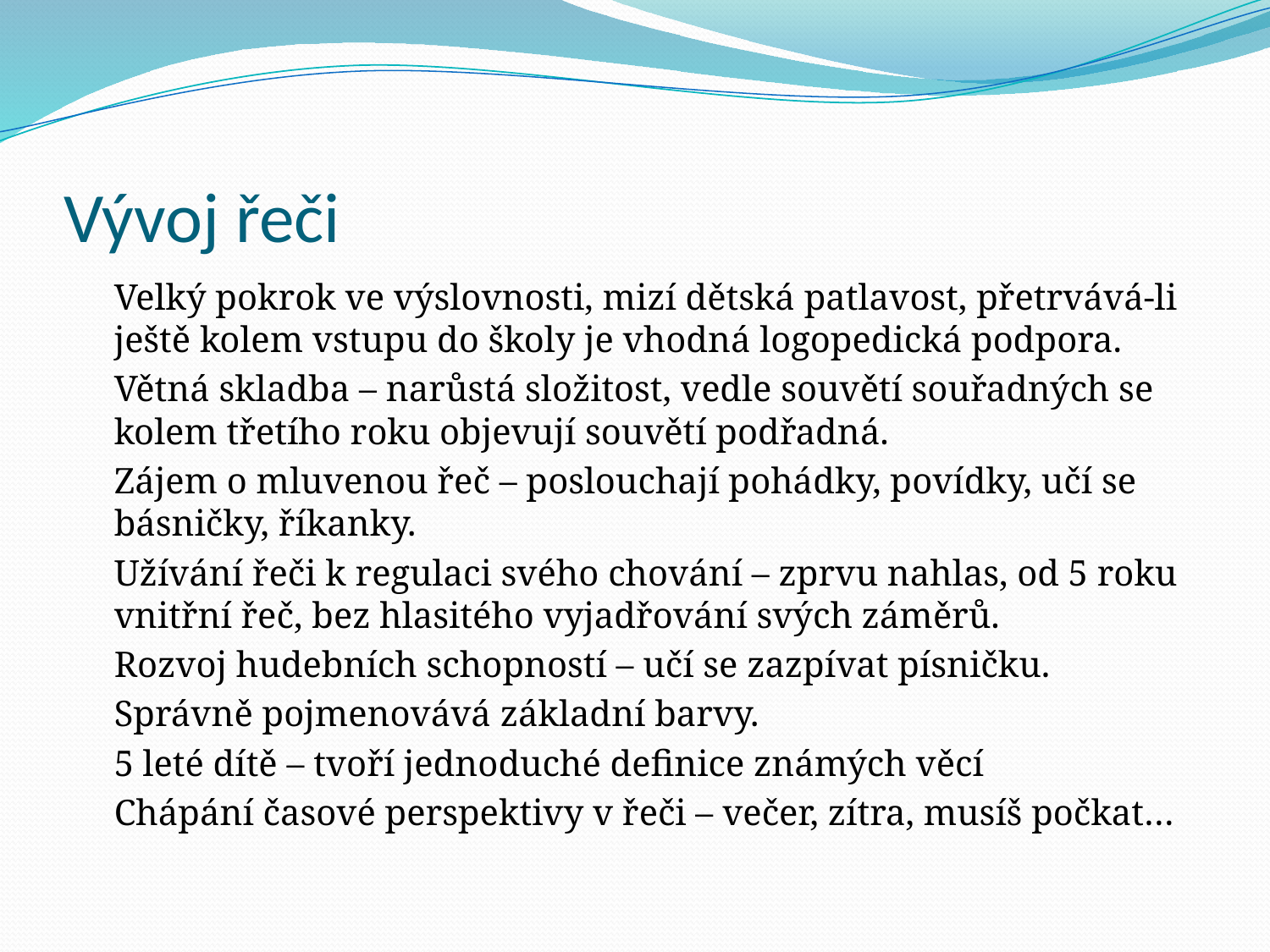

# Vývoj řeči
	Velký pokrok ve výslovnosti, mizí dětská patlavost, přetrvává-li ještě kolem vstupu do školy je vhodná logopedická podpora.
	Větná skladba – narůstá složitost, vedle souvětí souřadných se kolem třetího roku objevují souvětí podřadná.
	Zájem o mluvenou řeč – poslouchají pohádky, povídky, učí se básničky, říkanky.
	Užívání řeči k regulaci svého chování – zprvu nahlas, od 5 roku vnitřní řeč, bez hlasitého vyjadřování svých záměrů.
	Rozvoj hudebních schopností – učí se zazpívat písničku.
	Správně pojmenovává základní barvy.
	5 leté dítě – tvoří jednoduché definice známých věcí
	Chápání časové perspektivy v řeči – večer, zítra, musíš počkat…